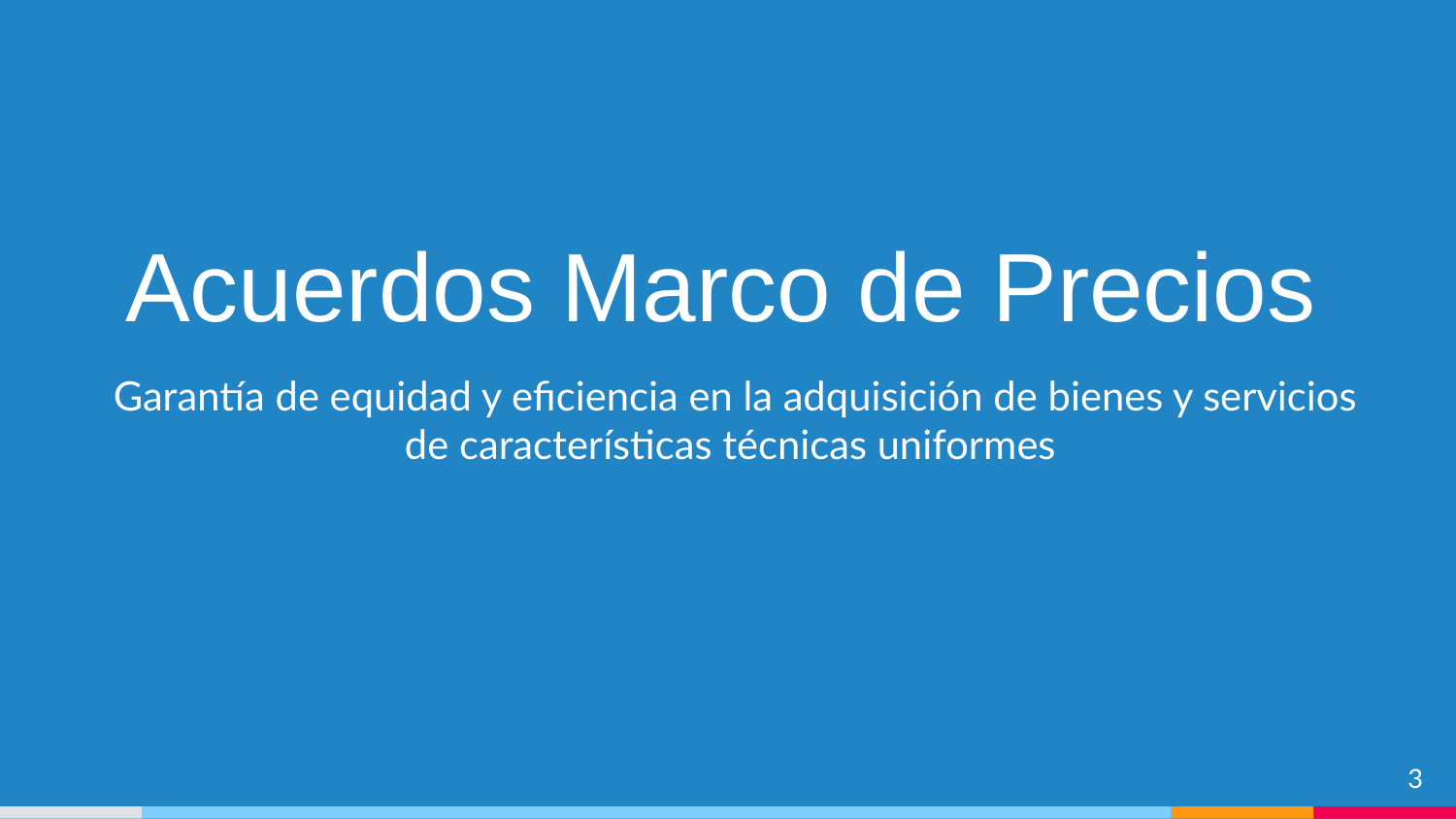

Acuerdos Marco de Precios
Garantía de equidad y eficiencia en la adquisición de bienes y servicios de características técnicas uniformes
3